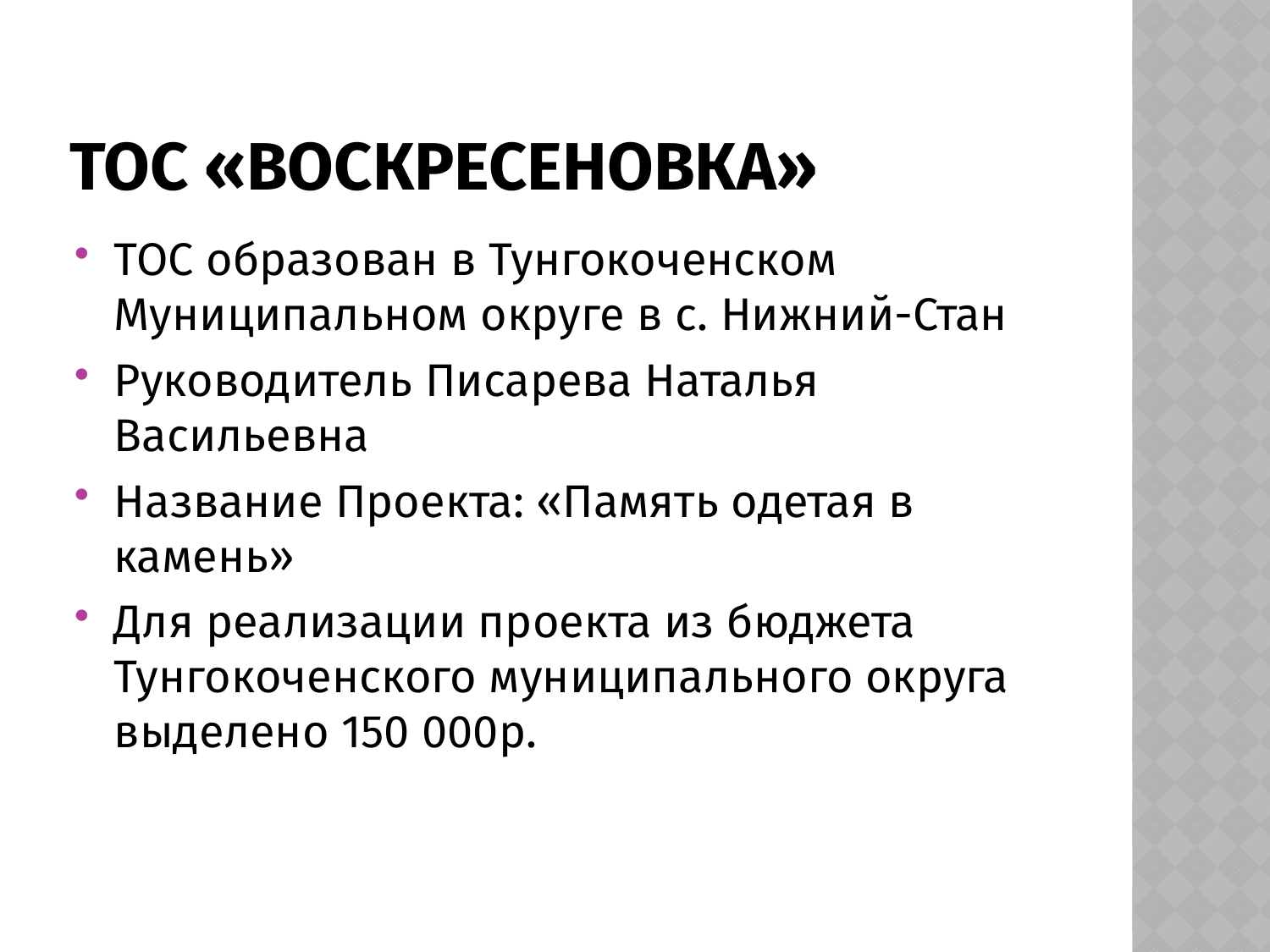

# ТОС «Воскресеновка»
ТОС образован в Тунгокоченском Муниципальном округе в с. Нижний-Стан
Руководитель Писарева Наталья Васильевна
Название Проекта: «Память одетая в камень»
Для реализации проекта из бюджета Тунгокоченского муниципального округа выделено 150 000р.